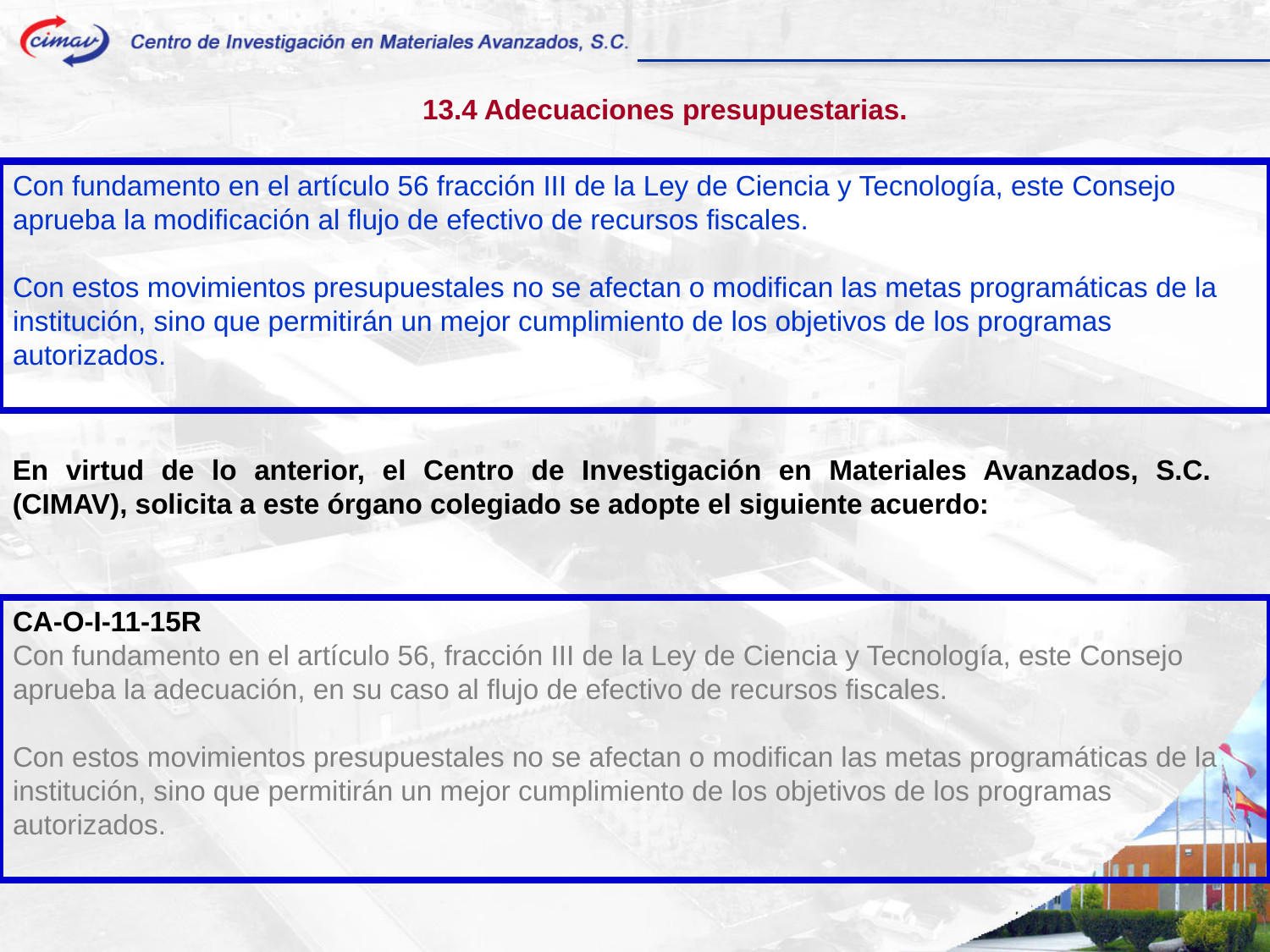

13.4 Adecuaciones presupuestarias.
Con fundamento en el artículo 56 fracción III de la Ley de Ciencia y Tecnología, este Consejo  aprueba la modificación al flujo de efectivo de recursos fiscales.

Con estos movimientos presupuestales no se afectan o modifican las metas programáticas de la institución, sino que permitirán un mejor cumplimiento de los objetivos de los programas autorizados.

En virtud de lo anterior, el Centro de Investigación en Materiales Avanzados, S.C. (CIMAV), solicita a este órgano colegiado se adopte el siguiente acuerdo:
CA-O-I-11-15R
Con fundamento en el artículo 56, fracción III de la Ley de Ciencia y Tecnología, este Consejo  aprueba la adecuación, en su caso al flujo de efectivo de recursos fiscales.

Con estos movimientos presupuestales no se afectan o modifican las metas programáticas de la institución, sino que permitirán un mejor cumplimiento de los objetivos de los programas autorizados.